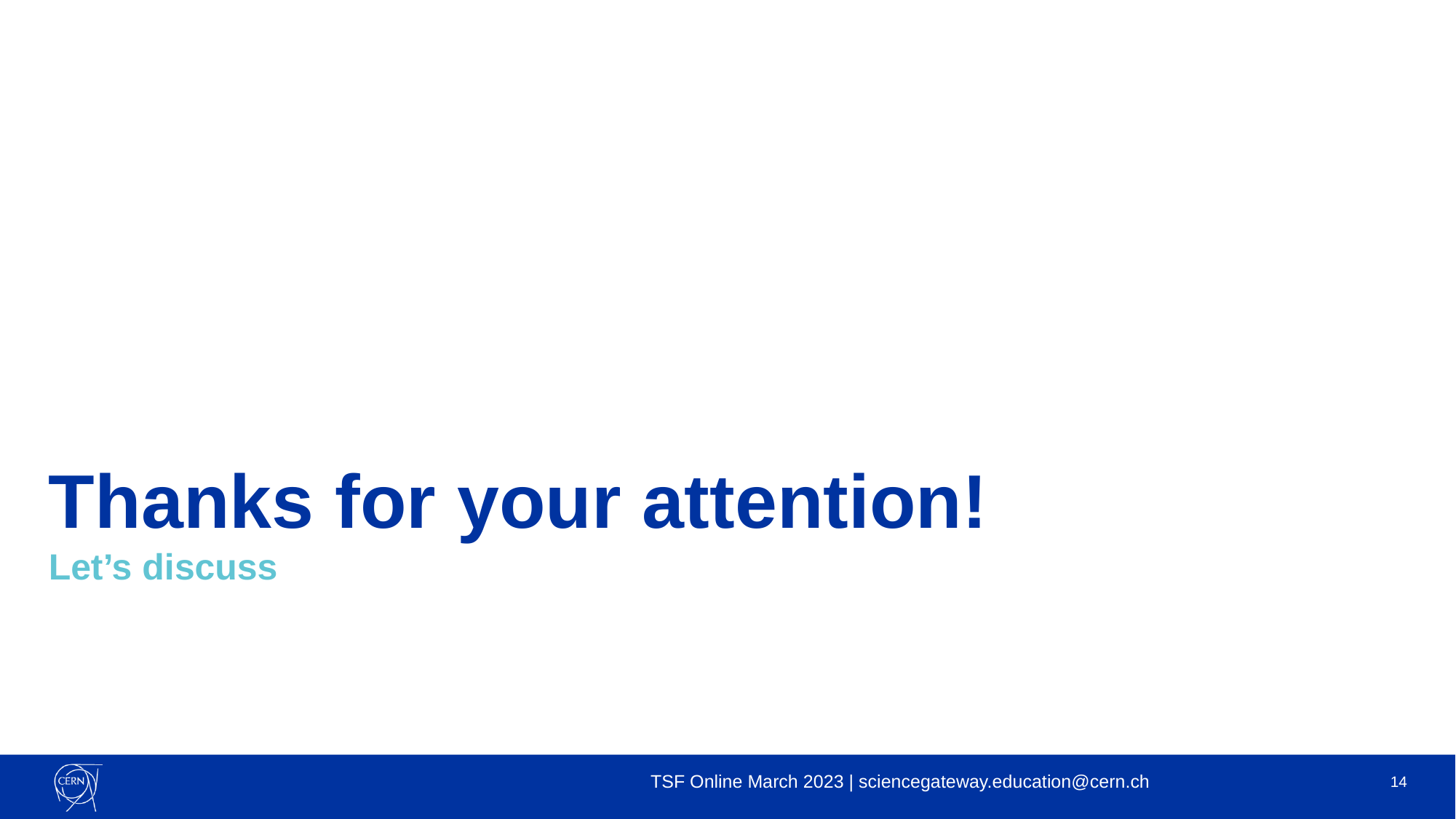

# Thanks for your attention!
Let’s discuss
TSF Online March 2023 | sciencegateway.education@cern.ch
14